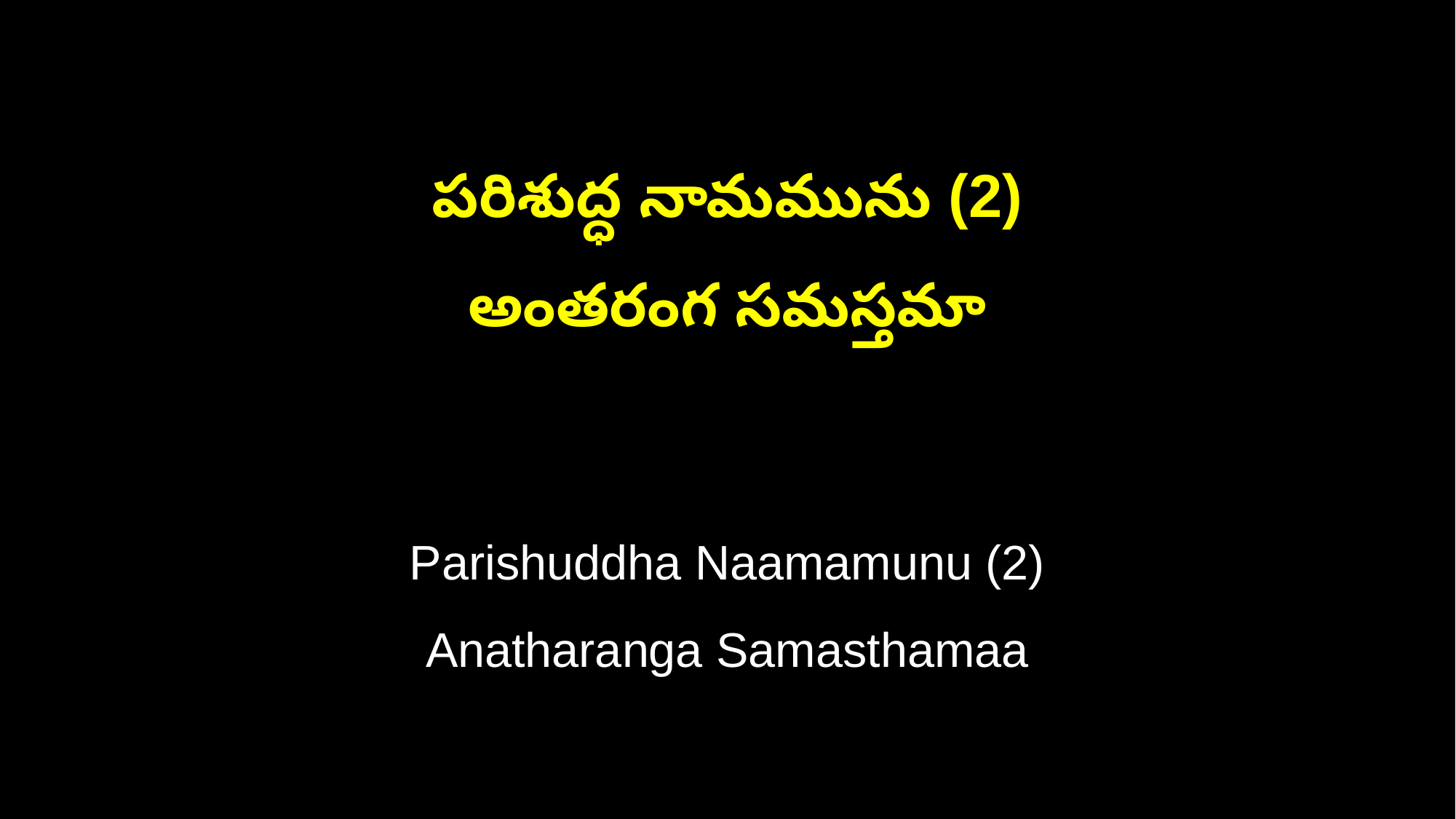

పరిశుద్ధ నామమును (2)
అంతరంగ సమస్తమా
Parishuddha Naamamunu (2)
Anatharanga Samasthamaa